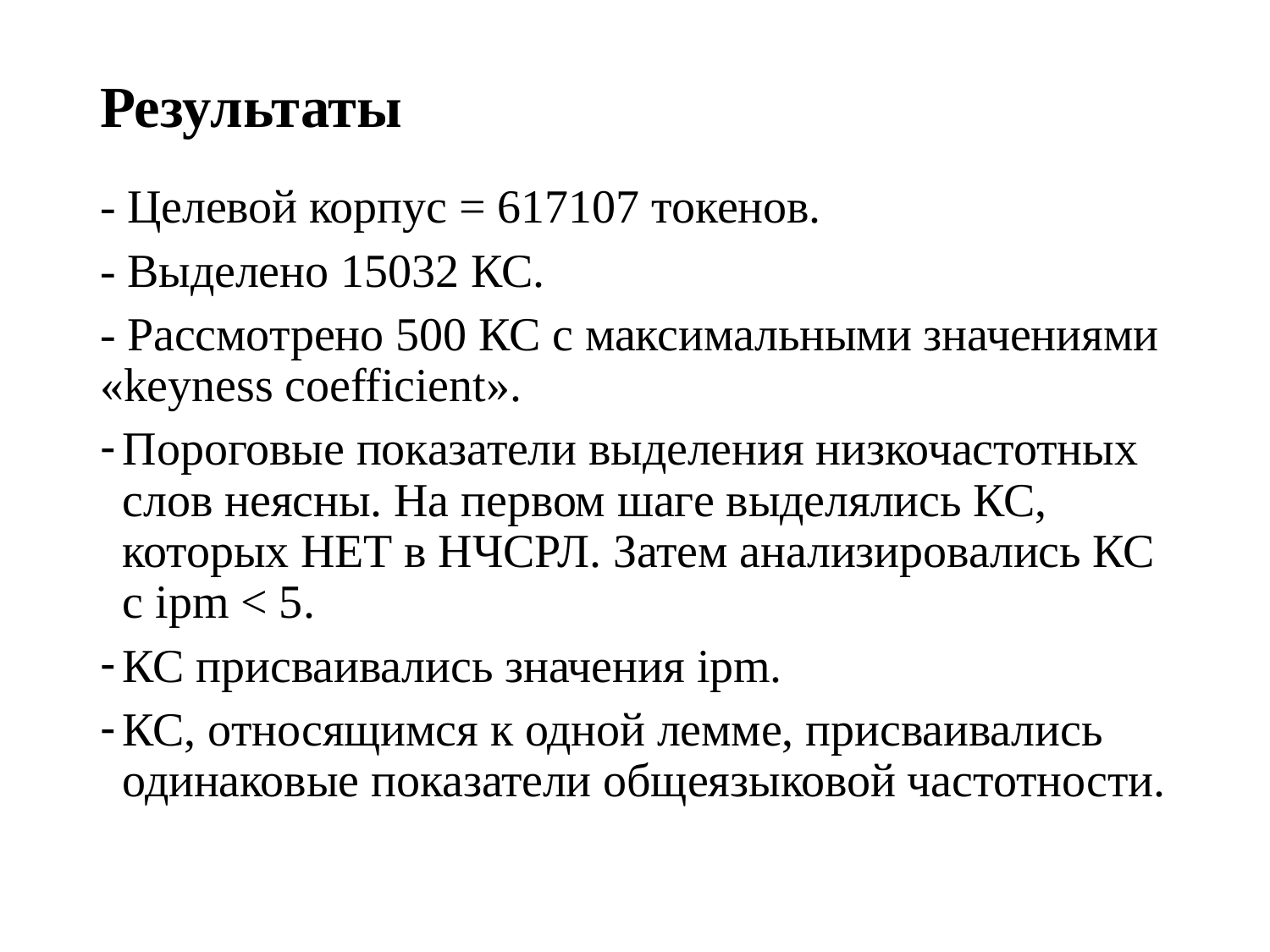

# Результаты
- Целевой корпус = 617107 токенов.
- Выделено 15032 КС.
- Рассмотрено 500 КС с максимальными значениями «keyness coefficient».
Пороговые показатели выделения низкочастотных слов неясны. На первом шаге выделялись КС, которых НЕТ в НЧСРЛ. Затем анализировались КС с ipm < 5.
КС присваивались значения ipm.
КС, относящимся к одной лемме, присваивались одинаковые показатели общеязыковой частотности.